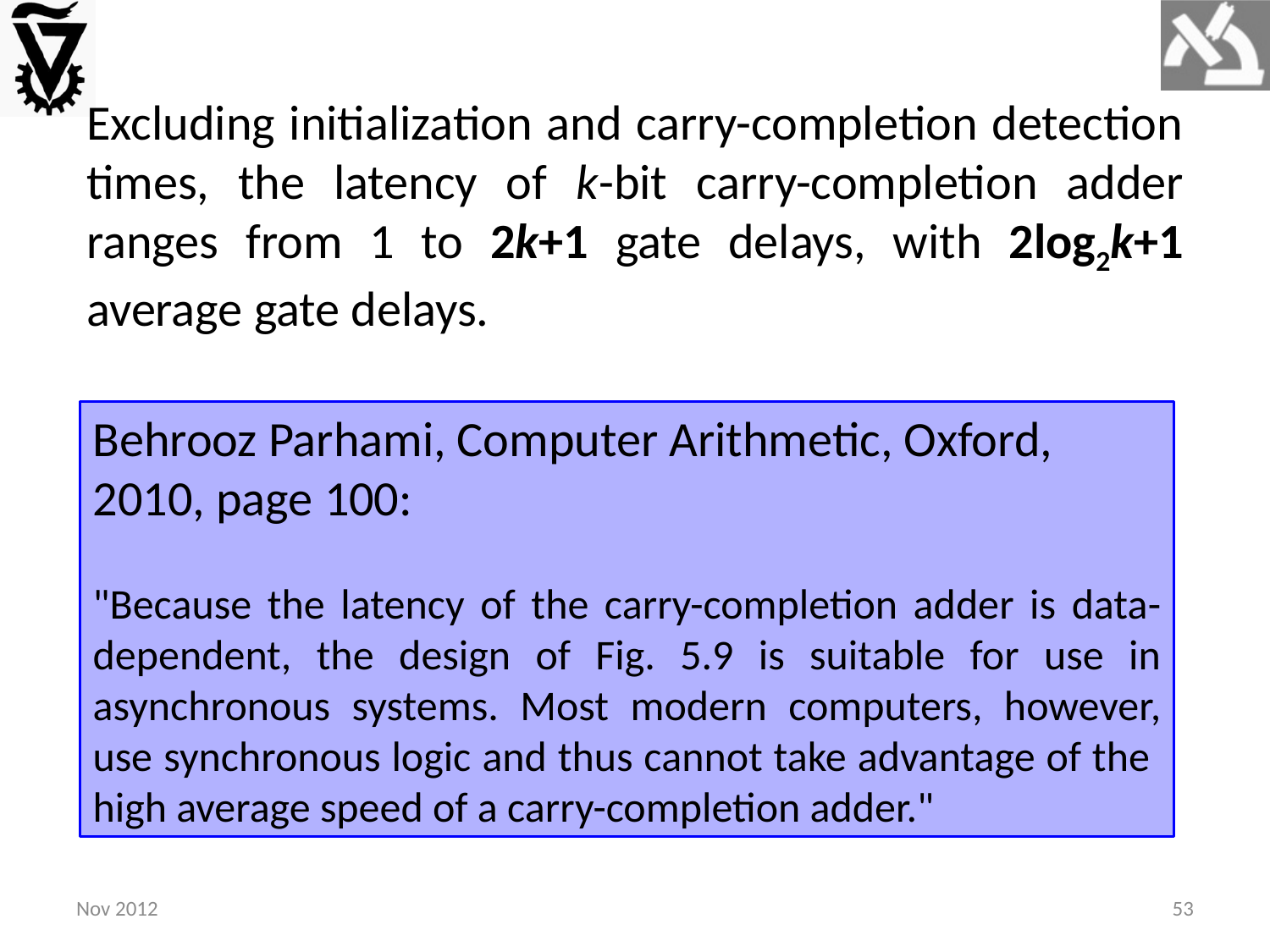

Excluding initialization and carry-completion detection times, the latency of k-bit carry-completion adder ranges from 1 to 2k+1 gate delays, with 2log2k+1 average gate delays.
Behrooz Parhami, Computer Arithmetic, Oxford, 2010, page 100:

"Because the latency of the carry-completion adder is data-dependent, the design of Fig. 5.9 is suitable for use in asynchronous systems. Most modern computers, however, use synchronous logic and thus cannot take advantage of the  high average speed of a carry-completion adder."
Nov 2012
53